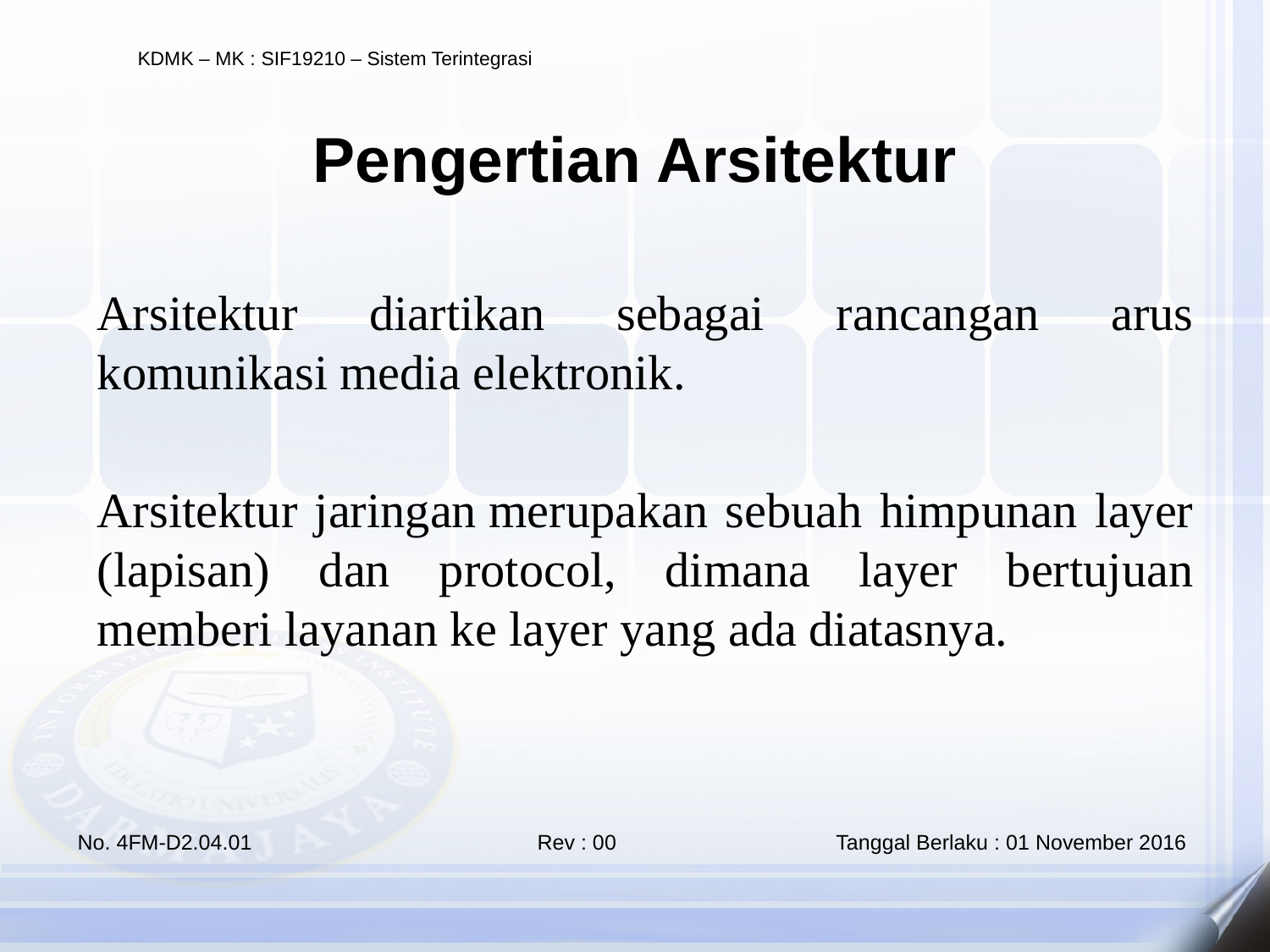

Pengertian Arsitektur

Arsitektur diartikan sebagai rancangan arus komunikasi media elektronik.

Arsitektur jaringan merupakan sebuah himpunan layer (lapisan) dan protocol, dimana layer bertujuan memberi layanan ke layer yang ada diatasnya.